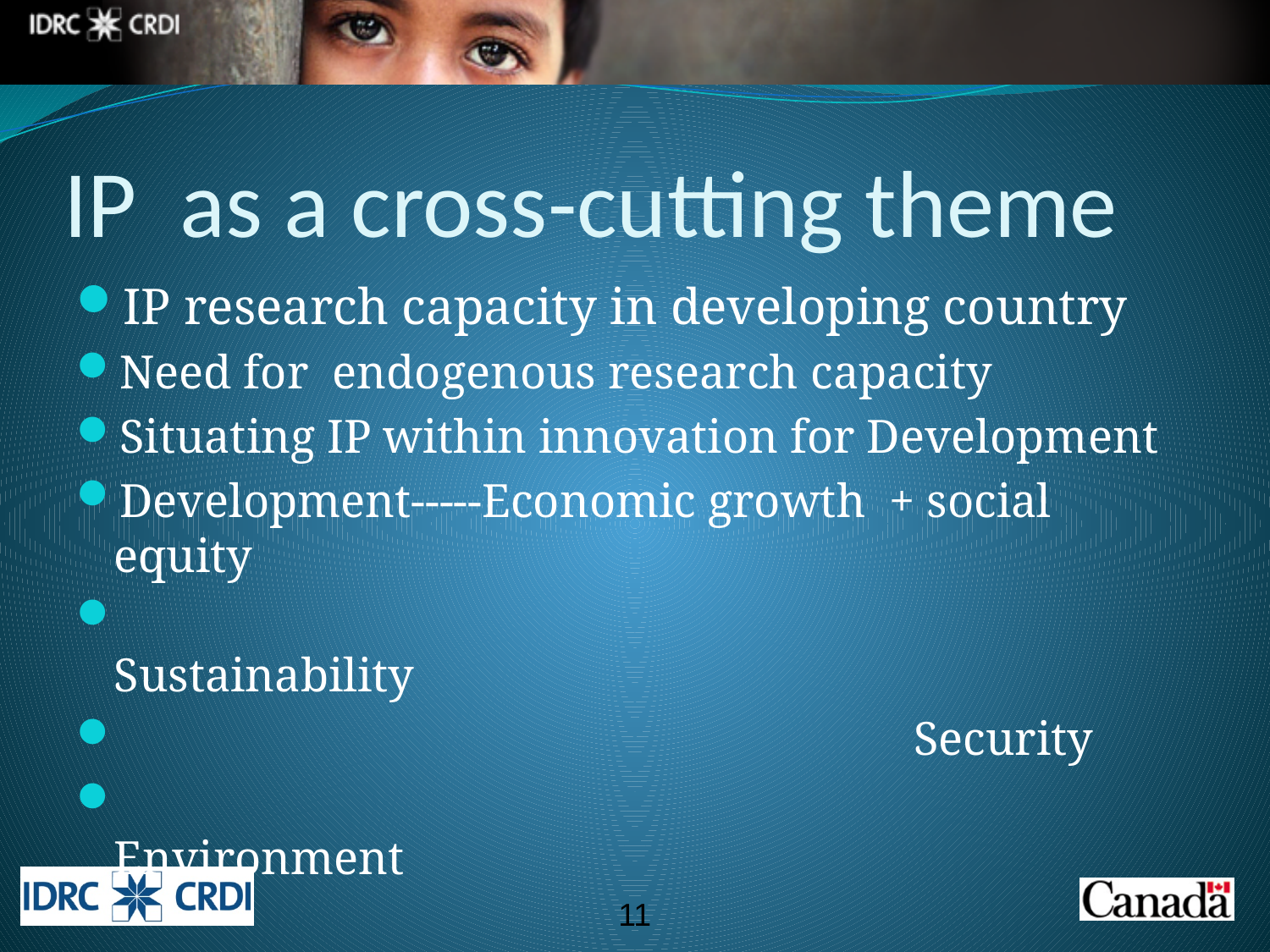

# IP  as a cross-cutting theme
IP research capacity in developing country
Need for  endogenous research capacity
Situating IP within innovation for Development
Development-----Economic growth  + social equity
                                                                  Sustainability
                                                                   Security
                                                                   Environment